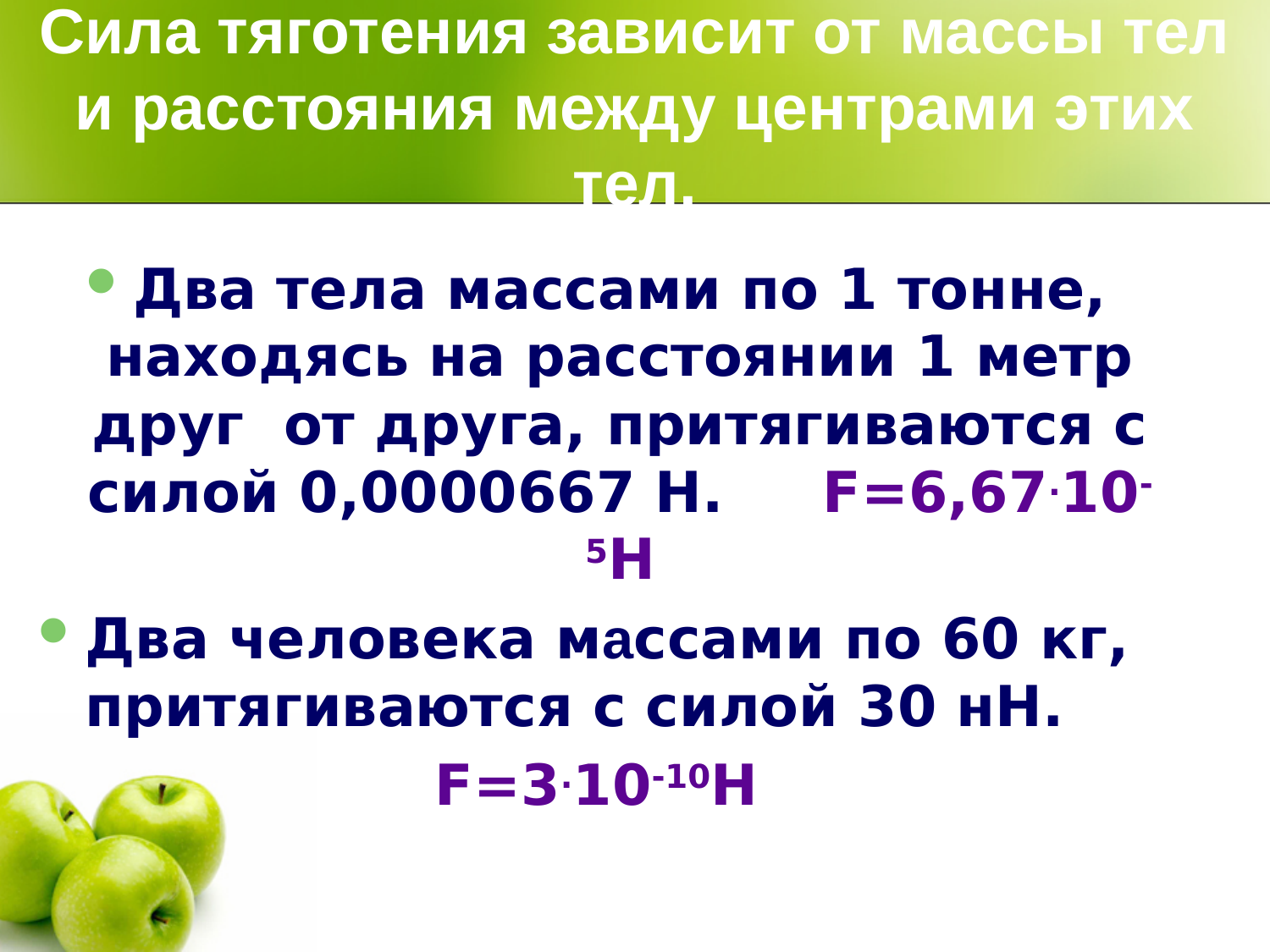

Сила тяготения зависит от массы тел и расстояния между центрами этих тел.
Два тела массами по 1 тонне, находясь на расстоянии 1 метр друг  от друга, притягиваются с силой 0,0000667 Н.     F=6,67.10-5Н
Два человека массами по 60 кг, притягиваются с силой 30 нН.
F=3.10-10Н